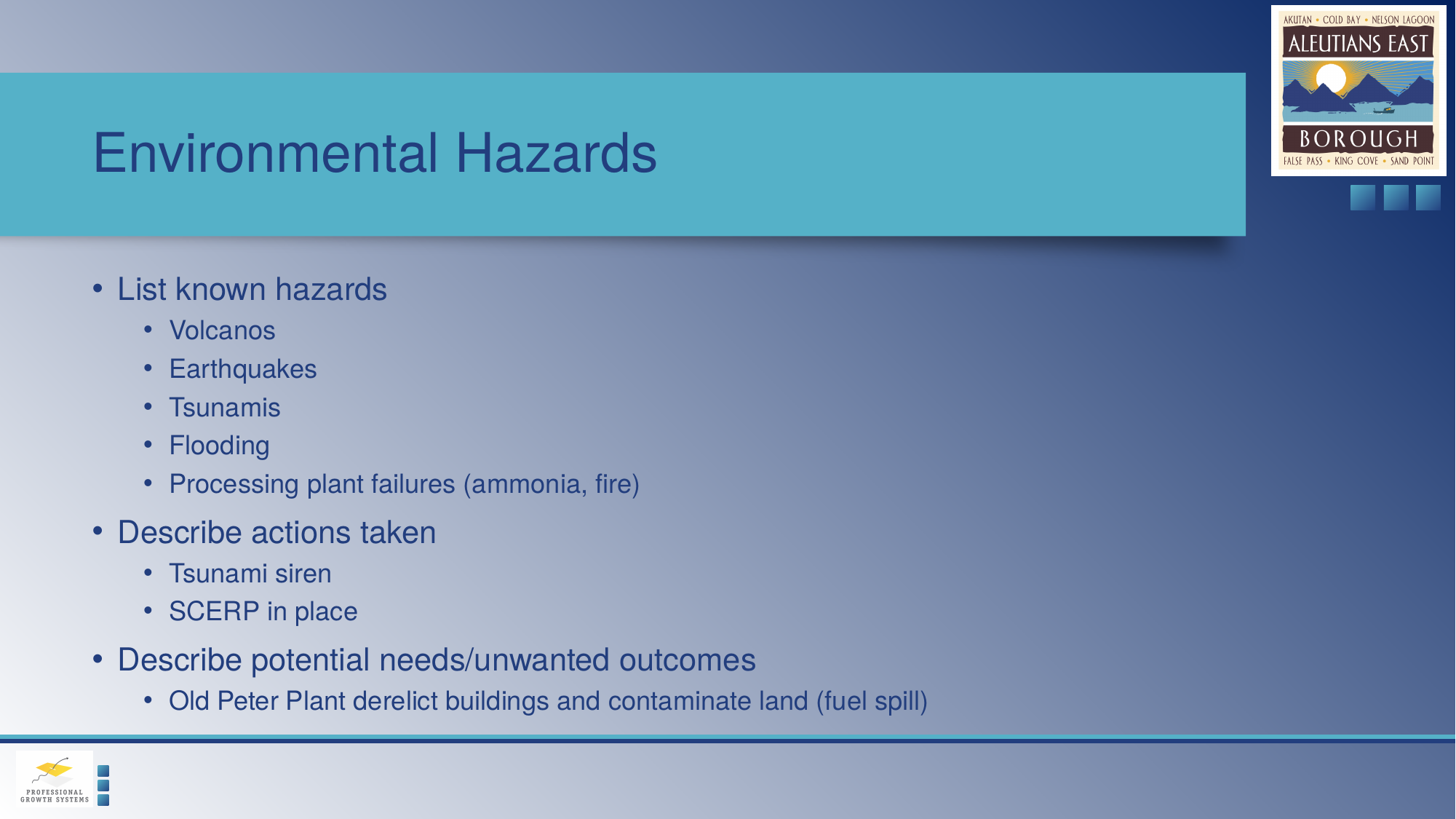

# Environmental Hazards

List known hazards
Volcanos
Earthquakes
Tsunamis
Flooding
Processing plant failures (ammonia, fire)
Describe actions taken
Tsunami siren
SCERP in place
Describe potential needs/unwanted outcomes
Old Peter Plant derelict buildings and contaminate land (fuel spill)